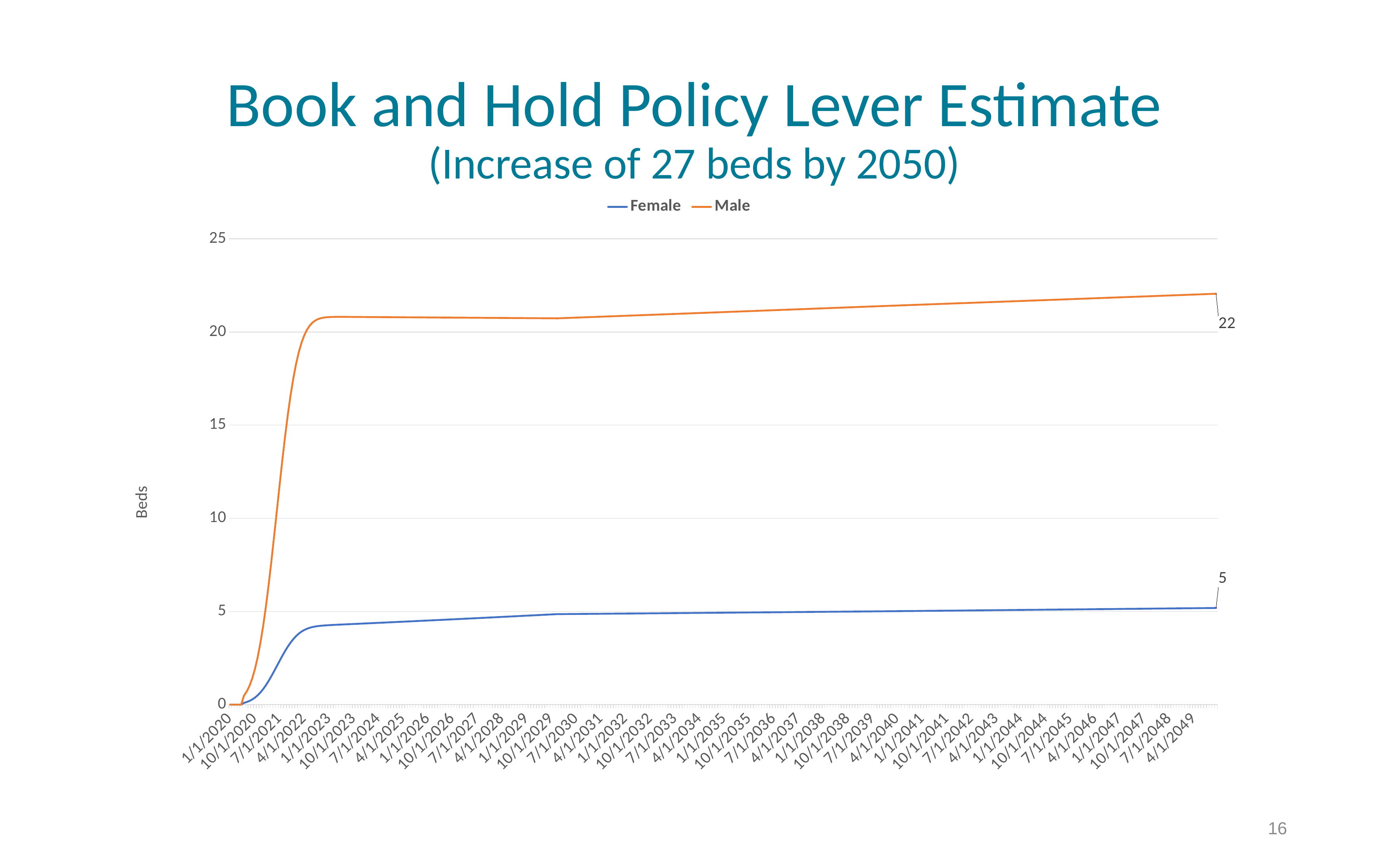

# Book and Hold Policy Lever Estimate (Increase of 27 beds by 2050)

### Chart

| Category | Female | Male |
|---|---|---|
| 43831 | 0.0 | 0.0 |
| 43862 | 0.0 | 0.0 |
| 43891 | 0.0 | 0.0 |
| 43922 | 0.0 | 0.0 |
| 43952 | 0.0 | 0.0 |
| 43983 | 0.0925154610028689 | 0.47431636312871 |
| 44013 | 0.135939916048653 | 0.695831567592721 |
| 44044 | 0.194949464341284 | 0.996282532642476 |
| 44075 | 0.272948556153339 | 1.392658425879551 |
| 44105 | 0.373234254042981 | 1.901291227932661 |
| 44136 | 0.498656389086333 | 2.536132137486195 |
| 44166 | 0.65123705993406 | 3.306838127869778 |
| 44197 | 0.831796642989512 | 4.216910004669987 |
| 44228 | 1.039643906615386 | 5.262172997451705 |
| 44256 | 1.272388644988931 | 6.429891341094084 |
| 44287 | 1.525924245233615 | 7.6987490324252 |
| 44317 | 1.79460520992991 | 9.039813134410092 |
| 44348 | 2.071614317442866 | 10.4184418633718 |
| 44378 | 2.349481728652784 | 11.79693755657285 |
| 44409 | 2.620690962569691 | 13.13760982514451 |
| 44440 | 2.87829055650786 | 14.4058378204928 |
| 44470 | 3.116429209420818 | 15.57272070093055 |
| 44501 | 3.330746516338499 | 16.61698204246744 |
| 44531 | 3.518577633178106 | 17.5259289101216 |
| 44562 | 3.678962299423655 | 18.29542848880928 |
| 44593 | 3.812479563180736 | 18.92901921959572 |
| 44621 | 3.92095316631789 | 19.43638900998672 |
| 44652 | 4.007085065463994 | 19.83151212031937 |
| 44682 | 4.074075181186428 | 20.130735681434 |
| 44713 | 4.12527611387914 | 20.35105694819001 |
| 44743 | 4.163915974624484 | 20.50875251828701 |
| 44774 | 4.192904952348954 | 20.61843247717732 |
| 44805 | 4.214725509916344 | 20.69251424825331 |
| 44835 | 4.231394609771763 | 20.74105463362494 |
| 44866 | 4.244480031317227 | 20.77184827027811 |
| 44896 | 4.255151266533344 | 20.79069417884488 |
| 44927 | 4.264247442826386 | 20.80174289710108 |
| 44958 | 4.2723486961152 | 20.8078571552394 |
| 44986 | 4.27984200657882 | 20.81094221999406 |
| 45017 | 4.286976702345597 | 20.81222295151711 |
| 45047 | 4.293908078090092 | 20.8124606257279 |
| 45078 | 4.300729708712788 | 20.81211299073356 |
| 45108 | 4.307496176051553 | 20.81144648280667 |
| 45139 | 4.314238316359337 | 20.81061129720112 |
| 45170 | 4.32097301181255 | 20.80968946854663 |
| 45200 | 4.327709224280841 | 20.80872442514989 |
| 45231 | 4.334451570163395 | 20.80773845746112 |
| 45261 | 4.341202359838843 | 20.80674266114642 |
| 45292 | 4.3479627194011 | 20.80574239393092 |
| 45323 | 4.354733186079446 | 20.80474016591909 |
| 45352 | 4.3615140135004 | 20.8037371183292 |
| 45383 | 4.368305322953855 | 20.80273375475921 |
| 45413 | 4.37510717588498 | 20.8017302909346 |
| 45444 | 4.381919607509705 | 20.80072681657301 |
| 45474 | 4.388742641904442 | 20.79972336790382 |
| 45505 | 4.395576298565845 | 20.79871995913319 |
| 45536 | 4.402420595173382 | 20.79771659567047 |
| 45566 | 4.409275548716661 | 20.796713279515 |
| 45597 | 4.416141175941471 | 20.79571001138402 |
| 45627 | 4.423017493520816 | 20.79470679152615 |
| 45658 | 4.429904518118565 | 20.79370362002425 |
| 45689 | 4.43680226641245 | 20.79270049690406 |
| 45717 | 4.443710755102103 | 20.79169742217224 |
| 45748 | 4.450630000911857 | 20.79069439582922 |
| 45778 | 4.45756002059167 | 20.78969141787356 |
| 45809 | 4.464500830917435 | 20.78868848830311 |
| 45839 | 4.47145244869119 | 20.78768560711564 |
| 45870 | 4.478414890741028 | 20.78668277430882 |
| 45901 | 4.48538817392132 | 20.78567998988033 |
| 45931 | 4.49237231511265 | 20.78467725382788 |
| 45962 | 4.49936733122189 | 20.78367456614911 |
| 45992 | 4.506373239182231 | 20.78267192684166 |
| 46023 | 4.51339005595325 | 20.78166933590317 |
| 46054 | 4.520417798520898 | 20.78066679333135 |
| 46082 | 4.527456483897616 | 20.77966429912392 |
| 46113 | 4.534506129122301 | 20.77866185327849 |
| 46143 | 4.541566751260397 | 20.7776594557927 |
| 46174 | 4.548638367403917 | 20.77665710666423 |
| 46204 | 4.555720994671485 | 20.77565480589079 |
| 46235 | 4.562814650208375 | 20.77465255347001 |
| 46266 | 4.569919351186593 | 20.77365034939956 |
| 46296 | 4.577035114804841 | 20.77264819367712 |
| 46327 | 4.584161958288607 | 20.77164608630029 |
| 46357 | 4.591299898890214 | 20.77064402726691 |
| 46388 | 4.59844895388885 | 20.76964201657448 |
| 46419 | 4.605609140590596 | 20.76864005422072 |
| 46447 | 4.612780476328476 | 20.76763814020336 |
| 46478 | 4.619962978462547 | 20.76663627451991 |
| 46508 | 4.627156664379833 | 20.76563445716822 |
| 46539 | 4.634361551494476 | 20.76463268814585 |
| 46569 | 4.6415776572477 | 20.76363096745056 |
| 46600 | 4.648804999107926 | 20.76262929507984 |
| 46631 | 4.65604359457075 | 20.76162767103158 |
| 46661 | 4.663293461159004 | 20.76062609530327 |
| 46692 | 4.670554616422824 | 20.75962456789274 |
| 46722 | 4.677827077939653 | 20.75862308879752 |
| 46753 | 4.685110863314334 | 20.75762165801532 |
| 46784 | 4.692405990179086 | 20.75662027554377 |
| 46813 | 4.699712476193611 | 20.7556189413807 |
| 46844 | 4.707030339045083 | 20.75461765552362 |
| 46874 | 4.714359596448244 | 20.75361641797024 |
| 46905 | 4.721700266145397 | 20.75261522871824 |
| 46935 | 4.729052365906503 | 20.75161408776528 |
| 46966 | 4.736415913529138 | 20.75061299510902 |
| 46997 | 4.74379092683864 | 20.74961195074721 |
| 47027 | 4.75117742368808 | 20.74861095467742 |
| 47058 | 4.758575421958337 | 20.74761000689737 |
| 47088 | 4.765984939558111 | 20.74660910740472 |
| 47119 | 4.77340599442405 | 20.74560825619712 |
| 47150 | 4.780838604520632 | 20.74460745327227 |
| 47178 | 4.788282787840388 | 20.74360669862779 |
| 47209 | 4.795738562403832 | 20.74260599226148 |
| 47239 | 4.803205946259538 | 20.74160533417088 |
| 47270 | 4.810684957484194 | 20.7406047243537 |
| 47300 | 4.818175614182638 | 20.73960416280763 |
| 47331 | 4.825677934487873 | 20.73860364953028 |
| 47362 | 4.83319193656116 | 20.73760318451943 |
| 47392 | 4.840717638592035 | 20.73660276777266 |
| 47423 | 4.848255058798347 | 20.73560239928766 |
| 47453 | 4.855804215426327 | 20.73460207906215 |
| 47484 | 4.857069405161852 | 20.74006789409881 |
| 47515 | 4.858334924545145 | 20.74553514997016 |
| 47543 | 4.859600773662116 | 20.75100384705603 |
| 47574 | 4.860866952598664 | 20.75647398573632 |
| 47604 | 4.862133461440726 | 20.76194556639105 |
| 47635 | 4.863400300274263 | 20.76741858940033 |
| 47665 | 4.864667469185246 | 20.77289305514439 |
| 47696 | 4.865934968259685 | 20.77836896400355 |
| 47727 | 4.867202797583623 | 20.78384631635821 |
| 47757 | 4.868470957243068 | 20.7893251125889 |
| 47788 | 4.869739447324127 | 20.79480535307625 |
| 47818 | 4.871008267912864 | 20.80028703820093 |
| 47849 | 4.872277419095406 | 20.80577016834382 |
| 47880 | 4.87354690095789 | 20.8112547438858 |
| 47908 | 4.874816713586466 | 20.81674076520789 |
| 47939 | 4.87608685706733 | 20.82222823269122 |
| 47969 | 4.877357331486686 | 20.82771714671703 |
| 48000 | 4.87862813693075 | 20.8332075076666 |
| 48030 | 4.879899273485774 | 20.83869931592132 |
| 48061 | 4.881170741238032 | 20.84419257186287 |
| 48092 | 4.882442540273819 | 20.84968727587271 |
| 48122 | 4.883714670679438 | 20.85518342833263 |
| 48153 | 4.884987132541254 | 20.86068102962444 |
| 48183 | 4.886259925945617 | 20.86618008013005 |
| 48214 | 4.887533050978896 | 20.87168058023153 |
| 48245 | 4.888806507727525 | 20.87718253031094 |
| 48274 | 4.890080296277903 | 20.88268593075057 |
| 48305 | 4.891354416716508 | 20.88819078193271 |
| 48335 | 4.892628869129806 | 20.8936970842398 |
| 48366 | 4.893903653604286 | 20.89920483805437 |
| 48396 | 4.895178770226466 | 20.90471404375905 |
| 48427 | 4.896454219082899 | 20.91022470173656 |
| 48458 | 4.897730000260148 | 20.91573681236968 |
| 48488 | 4.899006113844798 | 20.92125037604152 |
| 48519 | 4.90028255992345 | 20.92676539313493 |
| 48549 | 4.901559338582747 | 20.93228186403311 |
| 48580 | 4.902836449909336 | 20.93779978911929 |
| 48611 | 4.904113893989899 | 20.94331916877682 |
| 48639 | 4.905391670911138 | 20.94884000338908 |
| 48670 | 4.90666978075977 | 20.95436229333972 |
| 48700 | 4.90794822362253 | 20.95988603901229 |
| 48731 | 4.909226999586206 | 20.96541124079052 |
| 48761 | 4.910506108737577 | 20.97093789905835 |
| 48792 | 4.911785551163452 | 20.97646601419963 |
| 48823 | 4.913065326950684 | 20.98199558659843 |
| 48853 | 4.914345436186109 | 20.98752661663888 |
| 48884 | 4.915625878956627 | 20.99305910470527 |
| 48914 | 4.916906655349127 | 20.99859305118186 |
| 48945 | 4.918187765450538 | 21.00412845645327 |
| 48976 | 4.919469209347812 | 21.00966532090388 |
| 49004 | 4.920750987127914 | 21.01520364491842 |
| 49035 | 4.922033098877852 | 21.02074342888162 |
| 49065 | 4.923315544684627 | 21.02628467317832 |
| 49096 | 4.924598324635281 | 21.03182737819354 |
| 49126 | 4.925881438816885 | 21.03737154431228 |
| 49157 | 4.927164887316509 | 21.0429171719197 |
| 49188 | 4.928448670221281 | 21.04846426140109 |
| 49218 | 4.929732787618314 | 21.05401281314179 |
| 49249 | 4.931017239594766 | 21.05956282752728 |
| 49279 | 4.932302026237807 | 21.06511430494312 |
| 49310 | 4.933587147634645 | 21.07066724577497 |
| 49341 | 4.934872603872491 | 21.0762216504086 |
| 49369 | 4.936158395038598 | 21.08177751922988 |
| 49400 | 4.937444521220221 | 21.08733485262479 |
| 49430 | 4.93873098250466 | 21.09289365097941 |
| 49461 | 4.940017778979215 | 21.09845391467989 |
| 49491 | 4.941304910731238 | 21.10401564411254 |
| 49522 | 4.94259237784807 | 21.1095788396637 |
| 49553 | 4.943880180417097 | 21.11514350171988 |
| 49583 | 4.945168318525723 | 21.12070963066767 |
| 49614 | 4.94645679226137 | 21.12627722689373 |
| 49644 | 4.947745601711489 | 21.13184629078486 |
| 49675 | 4.949034746963552 | 21.13741682272794 |
| 49706 | 4.950324228105042 | 21.14298882310998 |
| 49735 | 4.951614045223497 | 21.14856229231805 |
| 49766 | 4.952904198406436 | 21.15413723073936 |
| 49796 | 4.954194687741436 | 21.15971363876118 |
| 49827 | 4.955485513316071 | 21.16529151677097 |
| 49857 | 4.956776675217962 | 21.1708708651562 |
| 49888 | 4.95806817353473 | 21.17645168430442 |
| 49919 | 4.95936000835403 | 21.18203397460341 |
| 49949 | 4.960652179763528 | 21.18761773644094 |
| 49980 | 4.96194468785094 | 21.19320297020493 |
| 50010 | 4.963237532703982 | 21.1987896762834 |
| 50041 | 4.964530714410396 | 21.20437785506444 |
| 50072 | 4.965824233057948 | 21.20996750693628 |
| 50100 | 4.967118088734447 | 21.21555863228725 |
| 50131 | 4.968412281527692 | 21.22115123150577 |
| 50161 | 4.969706811525515 | 21.22674530498032 |
| 50192 | 4.971001678815781 | 21.23234085309961 |
| 50222 | 4.972296883486372 | 21.23793787625231 |
| 50253 | 4.973592425625198 | 21.2435363748272 |
| 50284 | 4.974888305320173 | 21.2491363492134 |
| 50314 | 4.976184522659262 | 21.25473779979975 |
| 50345 | 4.977481077730435 | 21.26034072697546 |
| 50375 | 4.978777970621687 | 21.26594513112978 |
| 50406 | 4.980075201421037 | 21.27155101265206 |
| 50437 | 4.981372770216531 | 21.27715837193171 |
| 50465 | 4.982670677096229 | 21.28276720935828 |
| 50496 | 4.98396892214823 | 21.28837752532148 |
| 50526 | 4.98526750546064 | 21.29398932021105 |
| 50557 | 4.986566427121582 | 21.2996025944168 |
| 50587 | 4.98786568721923 | 21.30521734832872 |
| 50618 | 4.989165285841758 | 21.31083358233687 |
| 50649 | 4.990465223077367 | 21.31645129683143 |
| 50679 | 4.99176549901429 | 21.32207049220262 |
| 50710 | 4.99306611374077 | 21.32769116884088 |
| 50740 | 4.994367067345077 | 21.33331332713662 |
| 50771 | 4.995668359915512 | 21.33893696748047 |
| 50802 | 4.9969699915404 | 21.34456209026307 |
| 50830 | 4.998271962308063 | 21.35018869587523 |
| 50861 | 4.999574272306878 | 21.35581678470783 |
| 50891 | 5.000876921625236 | 21.36144635715182 |
| 50922 | 5.002179910351543 | 21.3670774135984 |
| 50952 | 5.003483238574231 | 21.37270995443864 |
| 50983 | 5.004786906381749 | 21.37834398006387 |
| 51014 | 5.0060909138626 | 21.38397949086559 |
| 51044 | 5.007395261105256 | 21.38961648723518 |
| 51075 | 5.008699948198273 | 21.39525496956433 |
| 51105 | 5.01000497523018 | 21.4008949382447 |
| 51136 | 5.01144844528368 | 21.40625775379957 |
| 51167 | 5.012892331226144 | 21.41162191321368 |
| 51196 | 5.014336633177395 | 21.4169874168238 |
| 51227 | 5.015781351257306 | 21.42235426496675 |
| 51257 | 5.017226485585767 | 21.42772245797948 |
| 51288 | 5.018672036282695 | 21.43309199619901 |
| 51318 | 5.020118003468054 | 21.43846287996235 |
| 51349 | 5.021564387261862 | 21.44383510960686 |
| 51380 | 5.02301118778413 | 21.44920868546961 |
| 51410 | 5.024458405154932 | 21.45458360788803 |
| 51441 | 5.025906039494366 | 21.45995987719953 |
| 51471 | 5.027354090922575 | 21.46533749374162 |
| 51502 | 5.028802559559716 | 21.47071645785199 |
| 51533 | 5.03025144552602 | 21.47609676986821 |
| 51561 | 5.031700748941701 | 21.48147843012809 |
| 51592 | 5.03315046992704 | 21.48686143896949 |
| 51622 | 5.034600608602355 | 21.49224579673032 |
| 51653 | 5.036051165087983 | 21.49763150374867 |
| 51683 | 5.037502139504301 | 21.5030185603626 |
| 51714 | 5.038953531971725 | 21.5084069669103 |
| 51745 | 5.040405342610704 | 21.51379672373006 |
| 51775 | 5.041857571541716 | 21.51918783116022 |
| 51806 | 5.043310218885278 | 21.52458028953928 |
| 51836 | 5.044763284761957 | 21.52997409920573 |
| 51867 | 5.046216769292323 | 21.5353692604982 |
| 51898 | 5.047670672596992 | 21.54076577375537 |
| 51926 | 5.049124994796645 | 21.54616363931607 |
| 51957 | 5.050579736011946 | 21.55156285751913 |
| 51987 | 5.052034896363638 | 21.55696342870354 |
| 52018 | 5.053490475972484 | 21.5623653532083 |
| 52048 | 5.054946474959266 | 21.56776863137257 |
| 52079 | 5.056402893444818 | 21.57317326353555 |
| 52110 | 5.05785973155001 | 21.57857925003655 |
| 52140 | 5.059316989395738 | 21.58398659121493 |
| 52171 | 5.060774667102931 | 21.58939528741018 |
| 52201 | 5.062232764792575 | 21.59480533896182 |
| 52232 | 5.063691282585661 | 21.60021674620952 |
| 52263 | 5.065150220603225 | 21.60562950949297 |
| 52291 | 5.066609578966355 | 21.61104362915201 |
| 52322 | 5.06806935779615 | 21.6164591055265 |
| 52352 | 5.069529557213754 | 21.62187593895644 |
| 52383 | 5.070990177340351 | 21.62729412978188 |
| 52413 | 5.072451218297148 | 21.63271367834297 |
| 52444 | 5.0739126802054 | 21.63813458497992 |
| 52475 | 5.075374563186386 | 21.64355685003312 |
| 52505 | 5.076836867361425 | 21.64898047384291 |
| 52536 | 5.07829959285188 | 21.6544054567498 |
| 52566 | 5.07976273977912 | 21.65983179909435 |
| 52597 | 5.08122630826458 | 21.66525950121721 |
| 52628 | 5.082690298429712 | 21.67068856345918 |
| 52657 | 5.084154710396015 | 21.67611898616101 |
| 52688 | 5.085619544285027 | 21.6815507696637 |
| 52718 | 5.087084800218287 | 21.68698391430819 |
| 52749 | 5.088550478317421 | 21.69241842043558 |
| 52779 | 5.090016578704043 | 21.69785428838705 |
| 52810 | 5.091483101499833 | 21.70329151850385 |
| 52841 | 5.092950046826473 | 21.70873011112727 |
| 52871 | 5.094417414805735 | 21.71417006659892 |
| 52902 | 5.095885205559369 | 21.71961138526012 |
| 52932 | 5.097353419209187 | 21.72505406745256 |
| 52963 | 5.098822055877037 | 21.73049811351789 |
| 52994 | 5.100291115684793 | 21.73594352379788 |
| 53022 | 5.10176059875438 | 21.74139029863442 |
| 53053 | 5.103230505207728 | 21.74683843836942 |
| 53083 | 5.104700835166835 | 21.75228794334492 |
| 53114 | 5.106171588753721 | 21.75773881390305 |
| 53144 | 5.107642766090438 | 21.76319105038598 |
| 53175 | 5.109114367299065 | 21.76864465313596 |
| 53206 | 5.110586392501748 | 21.77409962249552 |
| 53236 | 5.112058841820637 | 21.77955595880695 |
| 53267 | 5.113531715377926 | 21.78501366241283 |
| 53297 | 5.115005013295839 | 21.79047273365582 |
| 53328 | 5.11647873569666 | 21.79593317287862 |
| 53359 | 5.11795288270267 | 21.80139498042402 |
| 53387 | 5.119427454436215 | 21.80685815663493 |
| 53418 | 5.120902451019667 | 21.8123227018543 |
| 53448 | 5.12237787257542 | 21.8177886164252 |
| 53479 | 5.123853719225938 | 21.82325590069075 |
| 53509 | 5.125329991093694 | 21.8287245549942 |
| 53540 | 5.126806688301187 | 21.83419457967888 |
| 53571 | 5.128283810970967 | 21.83966597508816 |
| 53601 | 5.129761359225626 | 21.84513874156552 |
| 53632 | 5.131239333187775 | 21.85061287945461 |
| 53662 | 5.132717732980073 | 21.85608838909902 |
| 53693 | 5.134196558725196 | 21.8615652708425 |
| 53724 | 5.135675810545896 | 21.86704352502888 |
| 53752 | 5.137155488564916 | 21.87252315200211 |
| 53783 | 5.138635592905046 | 21.87800415210616 |
| 53813 | 5.140116123689121 | 21.88348652568515 |
| 53844 | 5.14159708104001 | 21.88897027308325 |
| 53874 | 5.14307846508061 | 21.89445539464471 |
| 53905 | 5.144560275933861 | 21.89994189071388 |
| 53936 | 5.146042513722732 | 21.90542976163518 |
| 53966 | 5.14752517857023 | 21.91091900775321 |
| 53997 | 5.149008270599405 | 21.9164096294125 |
| 54027 | 5.150491789933337 | 21.92190162695777 |
| 54058 | 5.151975736695127 | 21.92739500073377 |
| 54089 | 5.153460111007939 | 21.93288975108542 |
| 54118 | 5.154944912994939 | 21.93838587835764 |
| 54149 | 5.156430142779373 | 21.9438833828955 |
| 54179 | 5.157915800484467 | 21.94938226504408 |
| 54210 | 5.15940188623355 | 21.95488252514863 |
| 54240 | 5.160888400149908 | 21.96038416355444 |
| 54271 | 5.16237534235693 | 21.9658871806069 |
| 54302 | 5.163862712978016 | 21.97139157665148 |
| 54332 | 5.165350512136575 | 21.97689735203372 |
| 54363 | 5.166838739956106 | 21.98240450709928 |
| 54393 | 5.168327396560088 | 21.98791304219392 |
| 54424 | 5.169816482072084 | 21.99342295766342 |
| 54455 | 5.171305996615651 | 21.99893425385373 |
| 54483 | 5.172795940314407 | 22.00444693111078 |
| 54514 | 5.174286313292004 | 22.00996098978071 |
| 54544 | 5.17577711567212 | 22.01547643020964 |
| 54575 | 5.177268347578475 | 22.02099325274385 |
| 54605 | 5.17876000913482 | 22.02651145772968 |
| 54636 | 5.180252100464948 | 22.03203104551353 |
| 54667 | 5.181744621692685 | 22.03755201644194 |
| 54697 | 5.183237572941889 | 22.0430743708615 |
| 54728 | 5.184730954336447 | 22.0485981091189 |
| 54758 | 5.186224766000324 | 22.05412323156088 |
16